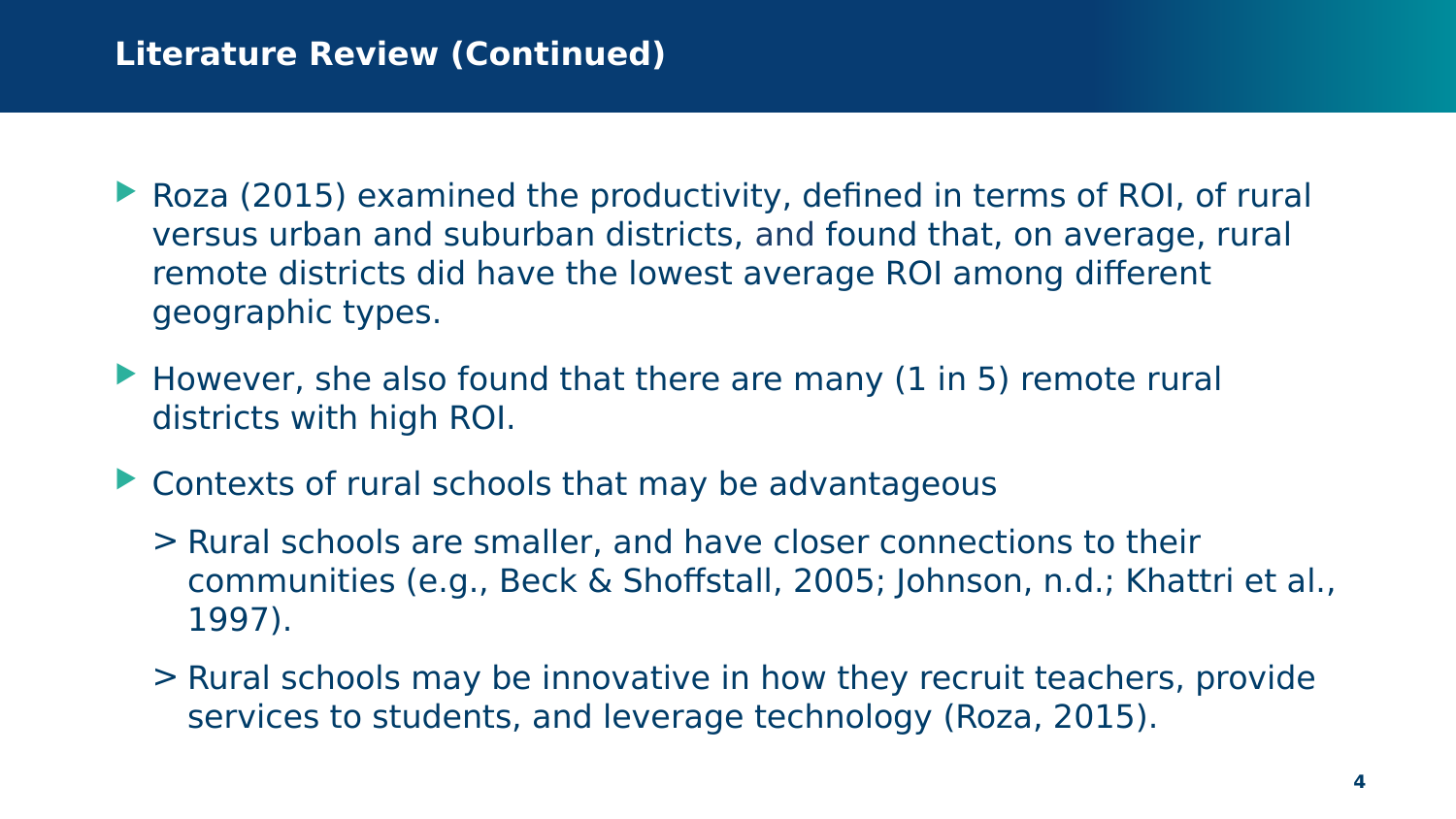

# Literature Review (Continued)
Roza (2015) examined the productivity, defined in terms of ROI, of rural versus urban and suburban districts, and found that, on average, rural remote districts did have the lowest average ROI among different geographic types.
However, she also found that there are many (1 in 5) remote rural districts with high ROI.
Contexts of rural schools that may be advantageous
Rural schools are smaller, and have closer connections to their communities (e.g., Beck & Shoffstall, 2005; Johnson, n.d.; Khattri et al., 1997).
Rural schools may be innovative in how they recruit teachers, provide services to students, and leverage technology (Roza, 2015).
4